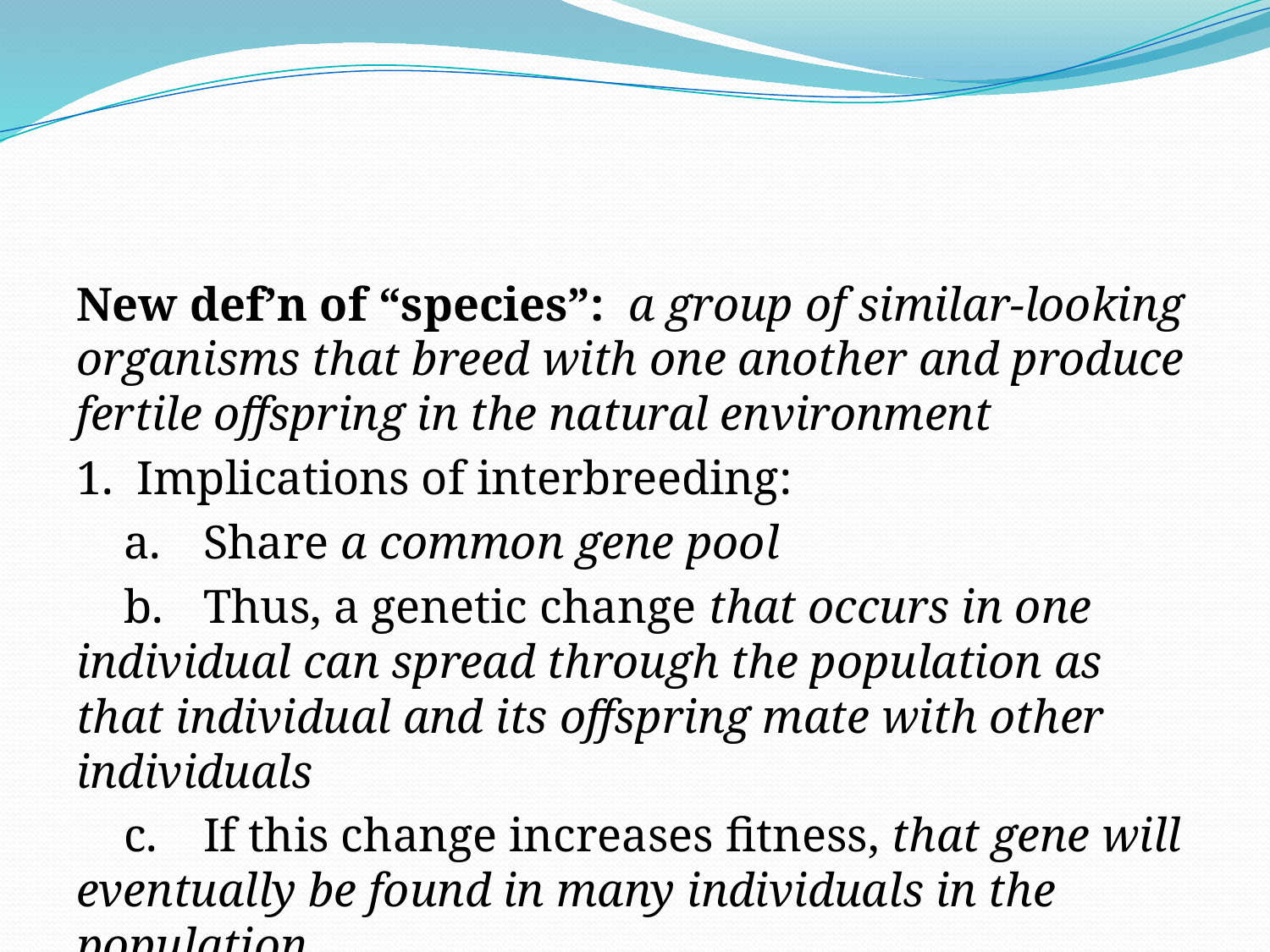

#
New def’n of “species”:  a group of similar-looking organisms that breed with one another and produce fertile offspring in the natural environment
1.  Implications of interbreeding:
    a.	Share a common gene pool
    b.	Thus, a genetic change that occurs in one individual can spread through the population as that individual and its offspring mate with other individuals
    c.	If this change increases fitness, that gene will eventually be found in many individuals in the population